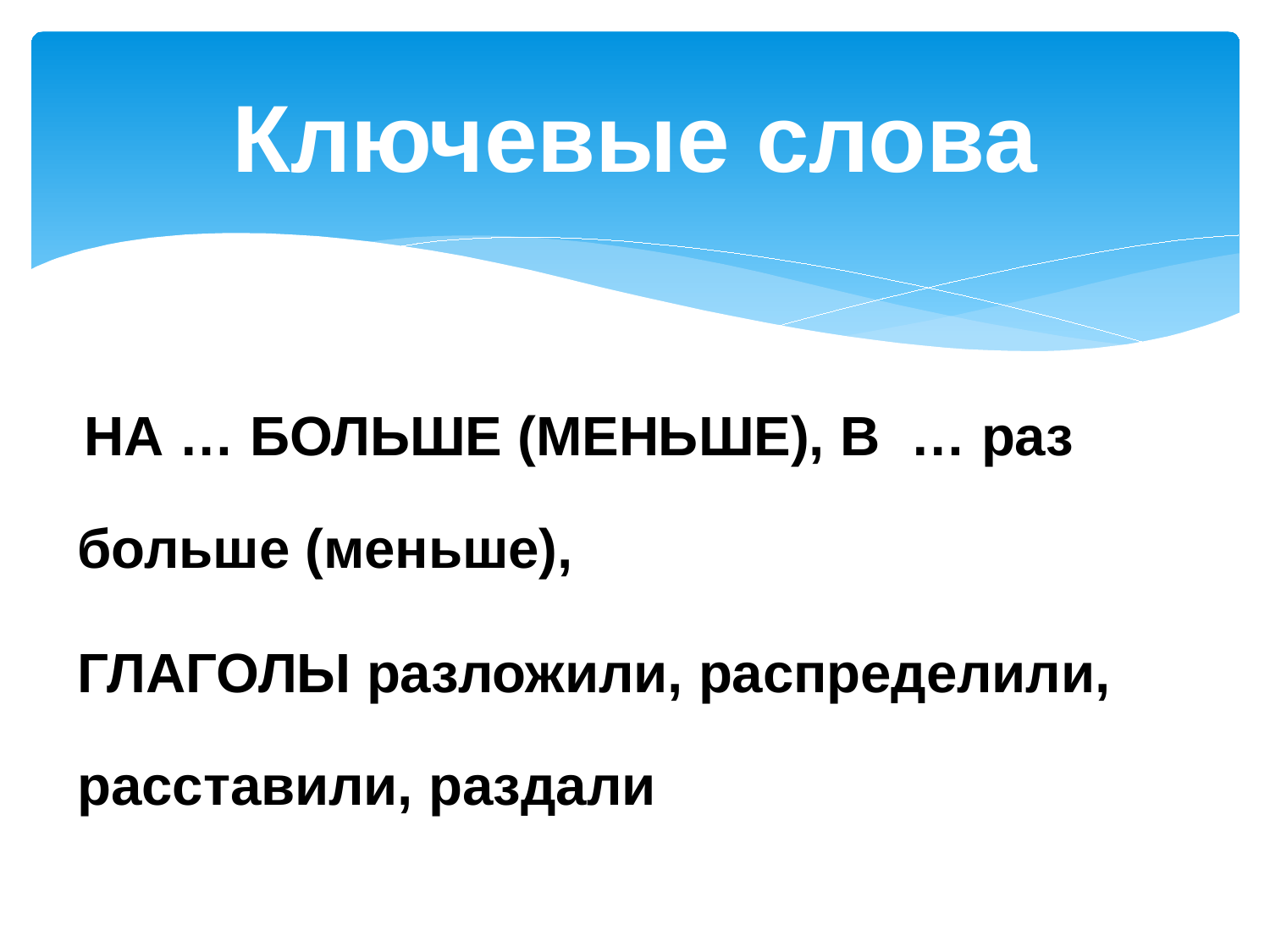

# Ключевые слова

  НА … БОЛЬШЕ (МЕНЬШЕ), В  … раз больше (меньше),
ГЛАГОЛЫ разложили, распределили, расставили, раздали